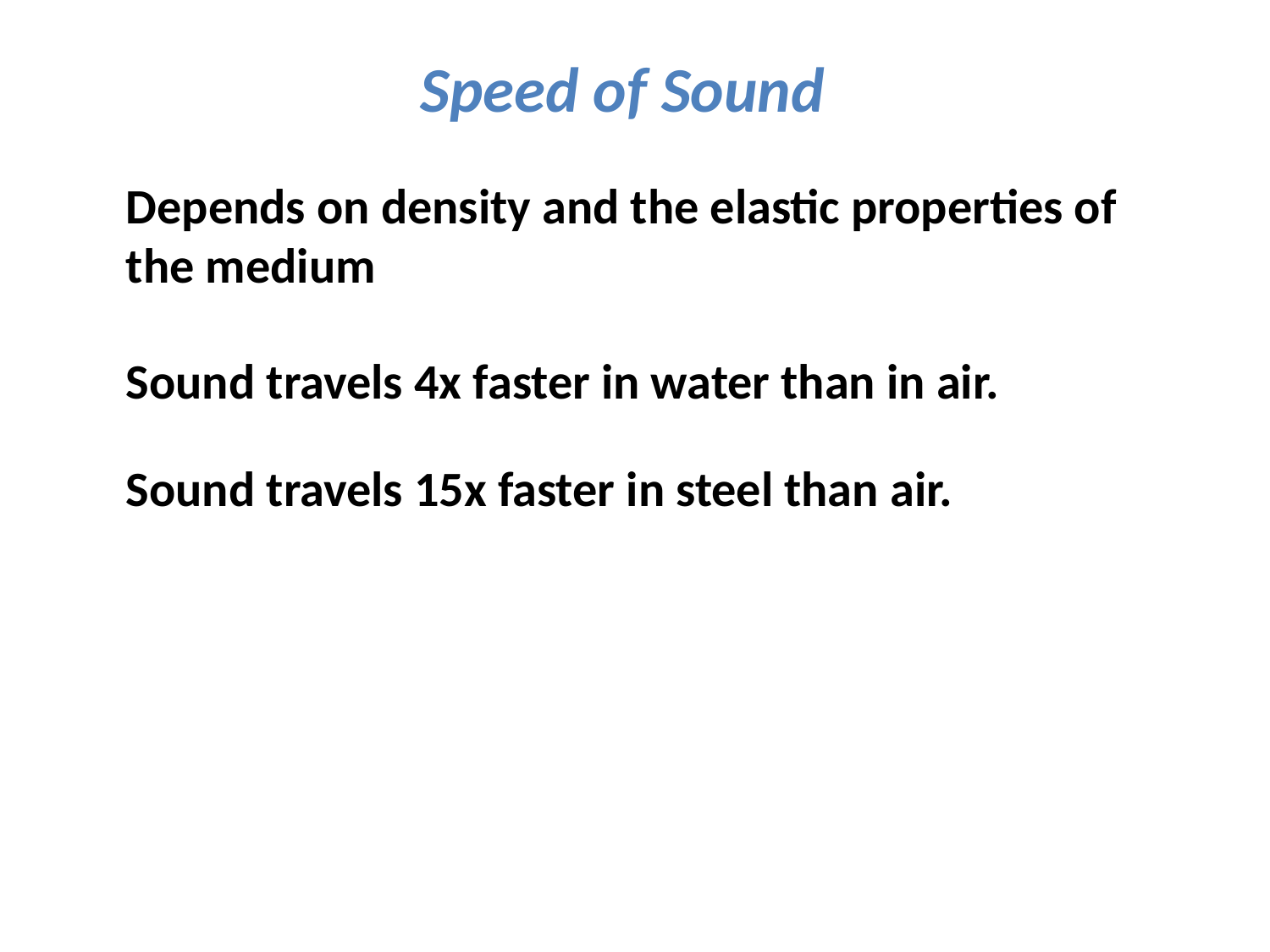

Speed of Sound
Depends on density and the elastic properties of the medium
Sound travels 4x faster in water than in air.
Sound travels 15x faster in steel than air.